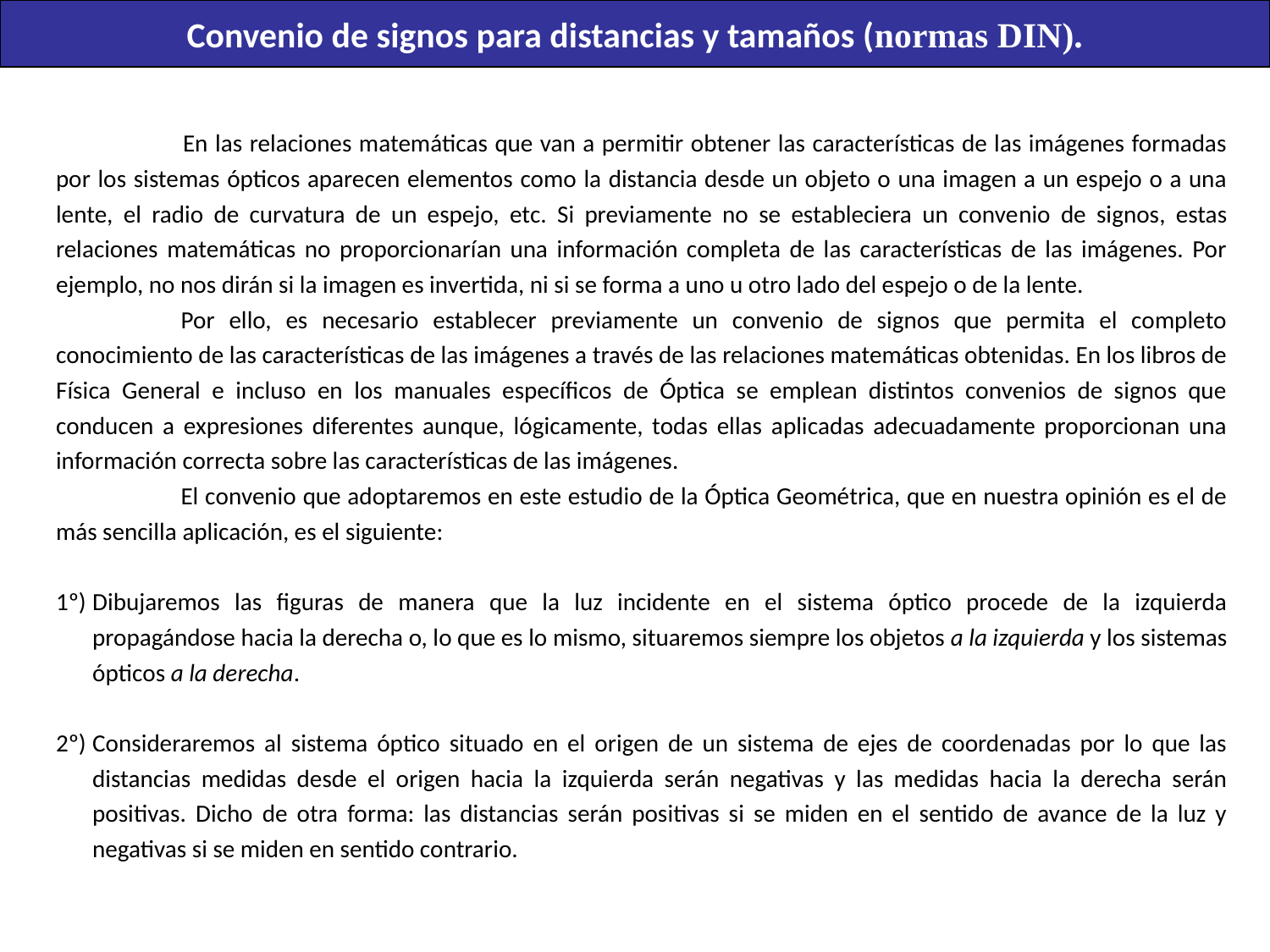

Convenio de signos para distancias y tamaños (normas DIN).
		En las relaciones matemáticas que van a permitir obtener las características de las imágenes formadas por los sistemas ópticos aparecen elementos como la distancia desde un objeto o una imagen a un espejo o a una lente, el radio de curvatura de un espejo, etc. Si previamente no se estableciera un conve­nio de signos, estas relaciones matemáticas no proporcionarían una información completa de las características de las imágenes. Por ejemplo, no nos dirán si la imagen es invertida, ni si se forma a uno u otro lado del espejo o de la lente.
		Por ello, es necesario establecer previamente un convenio de signos que permita el completo conocimiento de las características de las imágenes a través de las relaciones matemáticas obtenidas. En los libros de Física General e incluso en los manuales específicos de Óptica se emplean distintos convenios de signos que conducen a expresiones diferentes aunque, lógicamente, todas ellas aplicadas adecuadamente proporcionan una información correcta sobre las características de las imágenes.
		El convenio que adoptaremos en este estudio de la Óptica Geométrica, que en nuestra opinión es el de más sencilla aplicación, es el siguiente:

1º)	Dibujaremos las figuras de manera que la luz incidente en el sistema óptico procede de la izquierda propagándose hacia la derecha o, lo que es lo mismo, situaremos siempre los objetos a la izquierda y los sistemas ópticos a la derecha.

2º)	Consideraremos al sistema óptico situado en el origen de un sistema de ejes de coordenadas por lo que las distancias medidas desde el origen hacia la izquierda serán negativas y las medidas hacia la derecha serán positivas. Dicho de otra forma: las distancias serán positivas si se miden en el sentido de avance de la luz y negativas si se miden en sentido contrario.